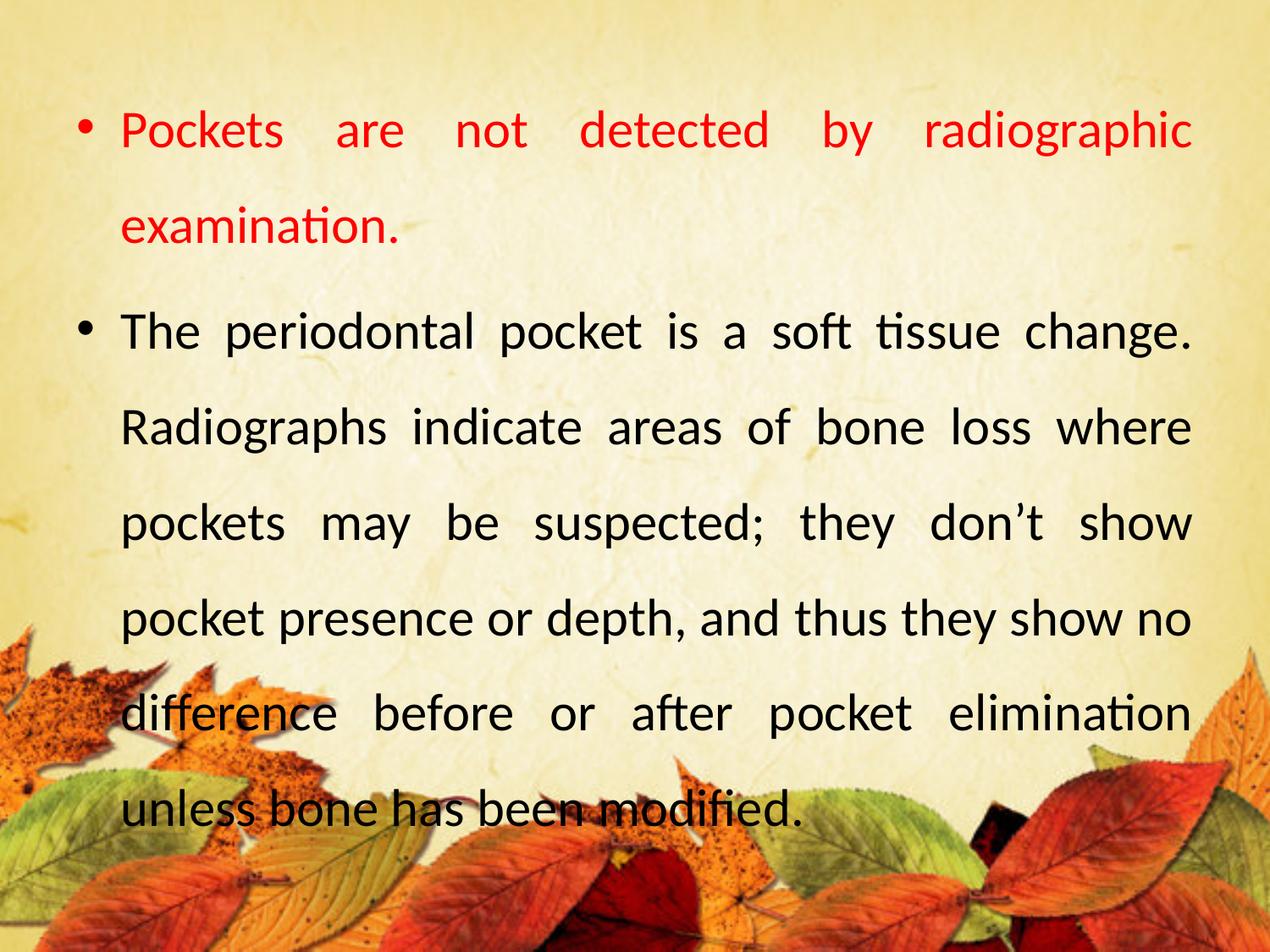

Pockets are not detected by radiographic examination.
The periodontal pocket is a soft tissue change. Radiographs indicate areas of bone loss where pockets may be suspected; they don’t show pocket presence or depth, and thus they show no difference before or after pocket elimination unless bone has been modified.